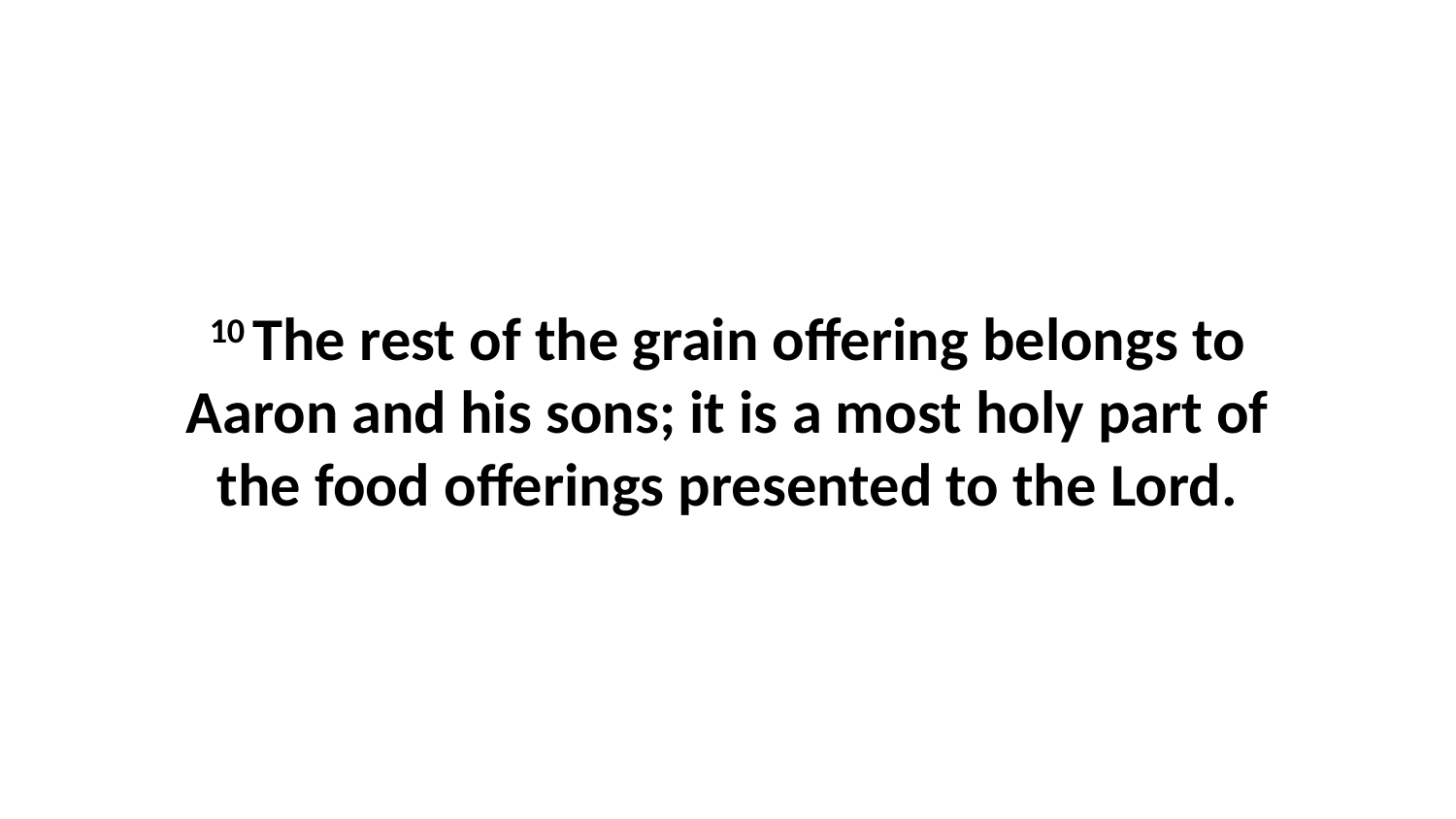

10 The rest of the grain offering belongs to Aaron and his sons; it is a most holy part of the food offerings presented to the Lord.